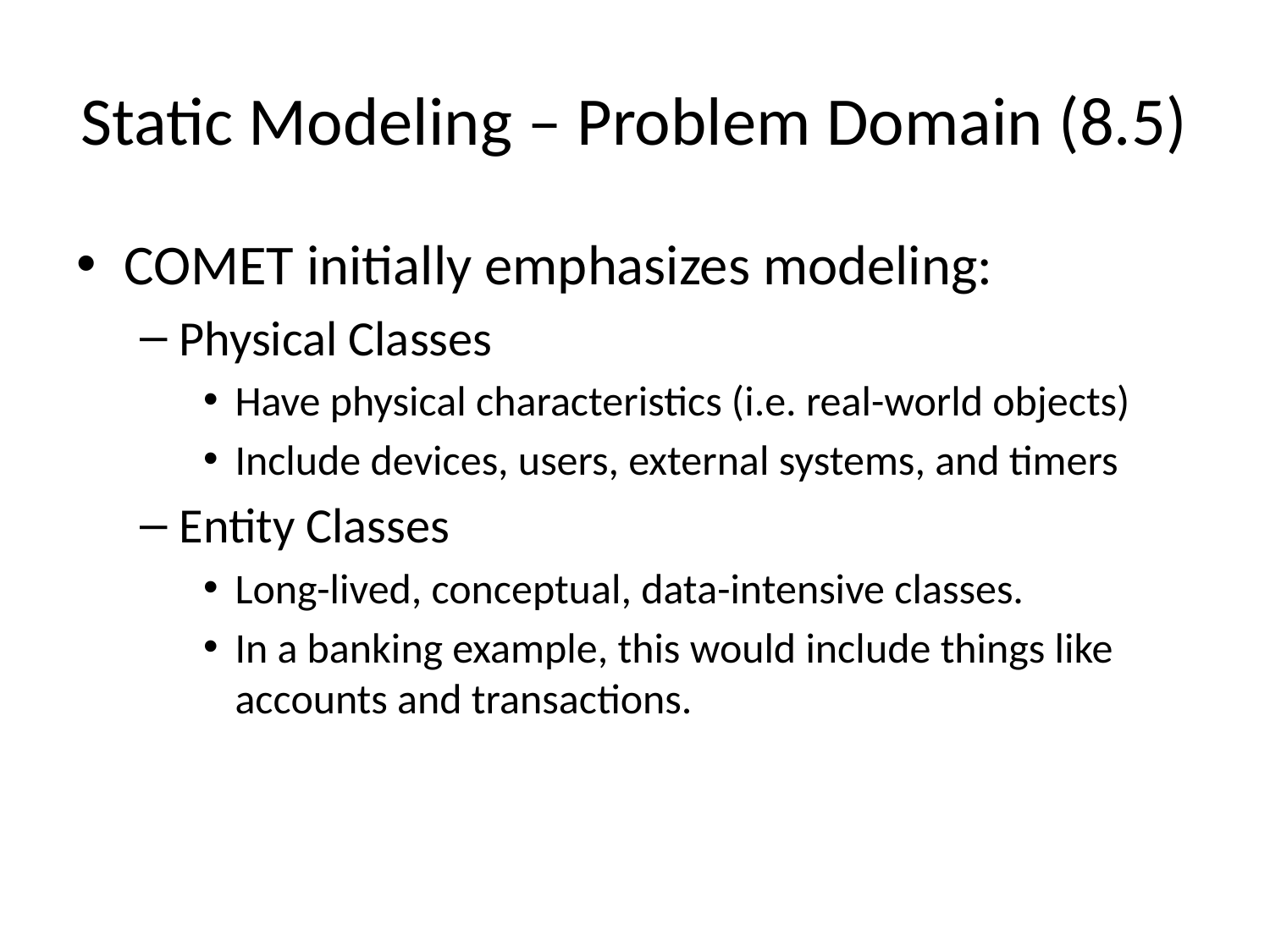

# Static Modeling – Problem Domain (8.5)
COMET initially emphasizes modeling:
Physical Classes
Have physical characteristics (i.e. real-world objects)
Include devices, users, external systems, and timers
Entity Classes
Long-lived, conceptual, data-intensive classes.
In a banking example, this would include things like accounts and transactions.